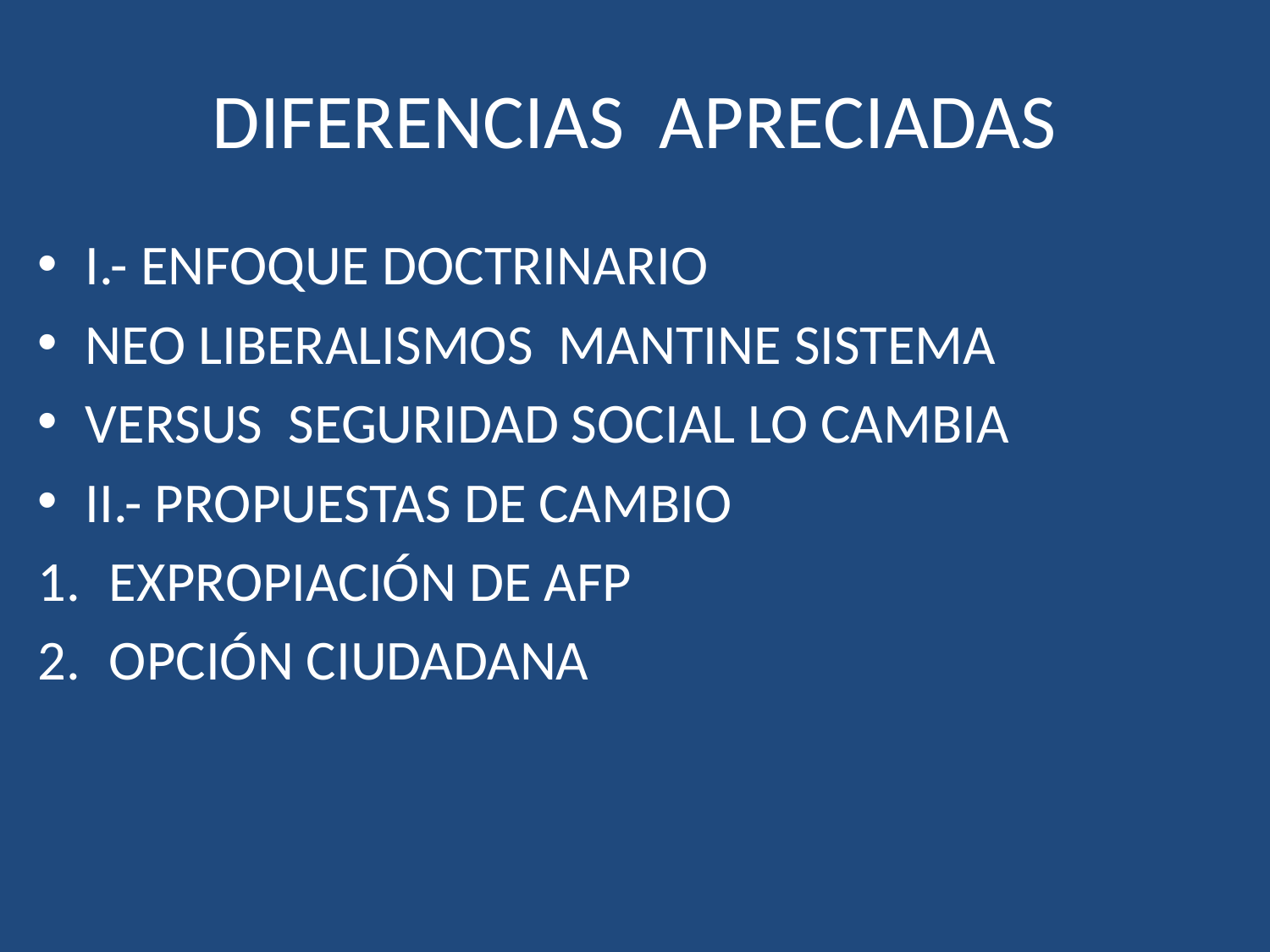

# DIFERENCIAS  APRECIADAS
I.- ENFOQUE DOCTRINARIO
NEO LIBERALISMOS  MANTINE SISTEMA
VERSUS  SEGURIDAD SOCIAL LO CAMBIA
II.- PROPUESTAS DE CAMBIO
EXPROPIACIÓN DE AFP
OPCIÓN CIUDADANA